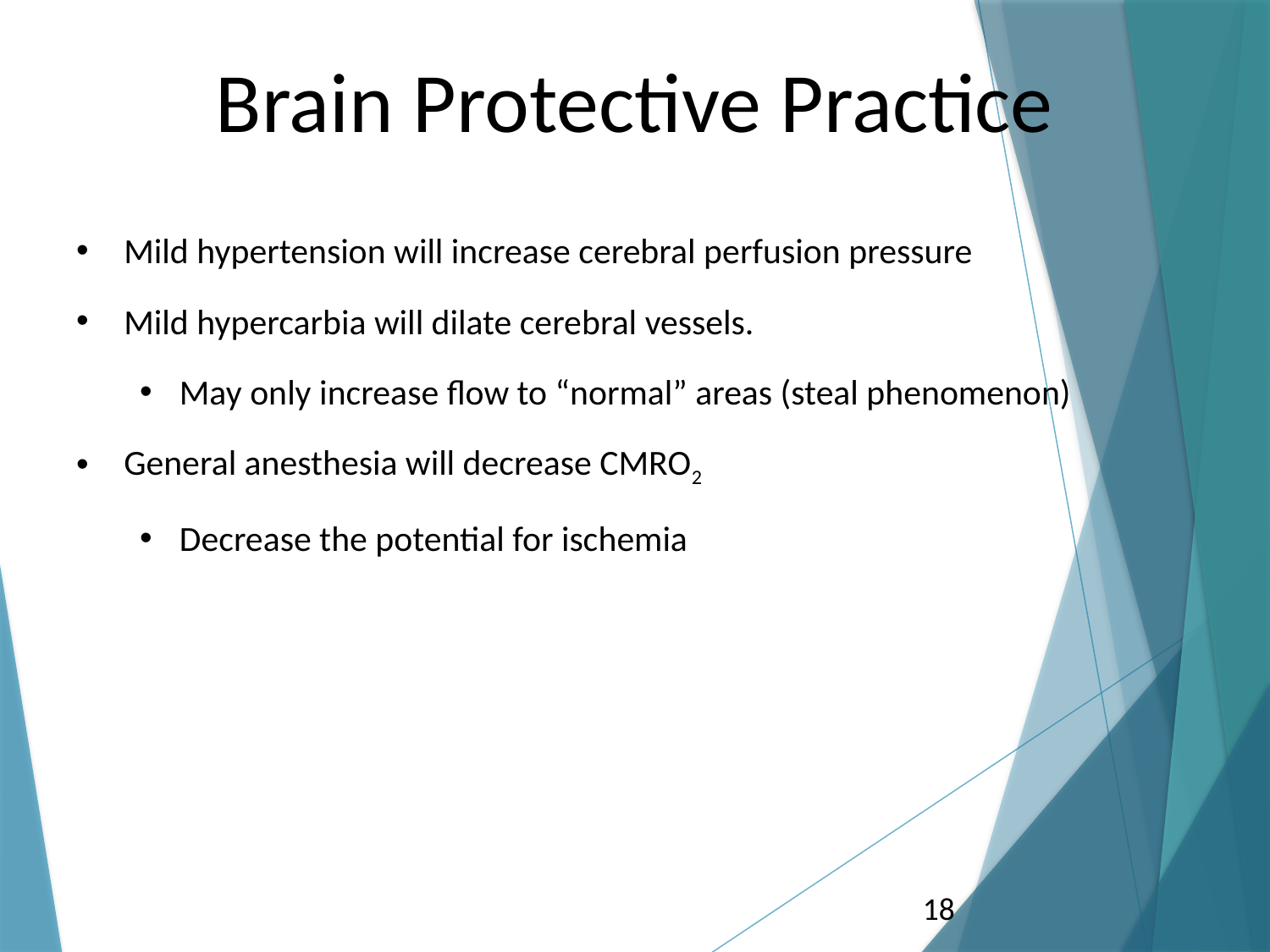

# Brain Protective Practice
Mild hypertension will increase cerebral perfusion pressure
Mild hypercarbia will dilate cerebral vessels.
May only increase flow to “normal” areas (steal phenomenon)
General anesthesia will decrease CMRO2
Decrease the potential for ischemia

18